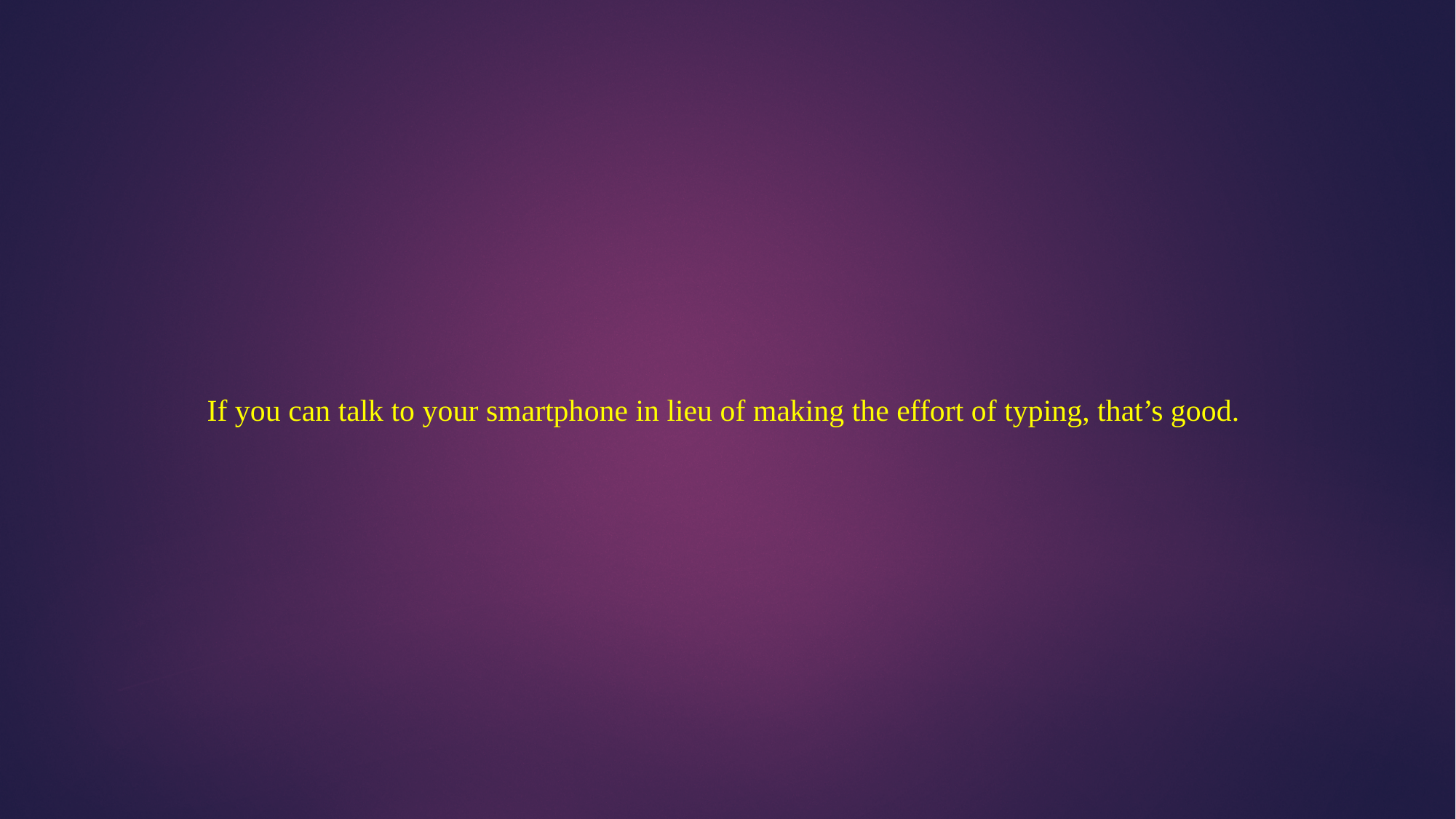

If you can talk to your smartphone in lieu of making the effort of typing, that’s good.